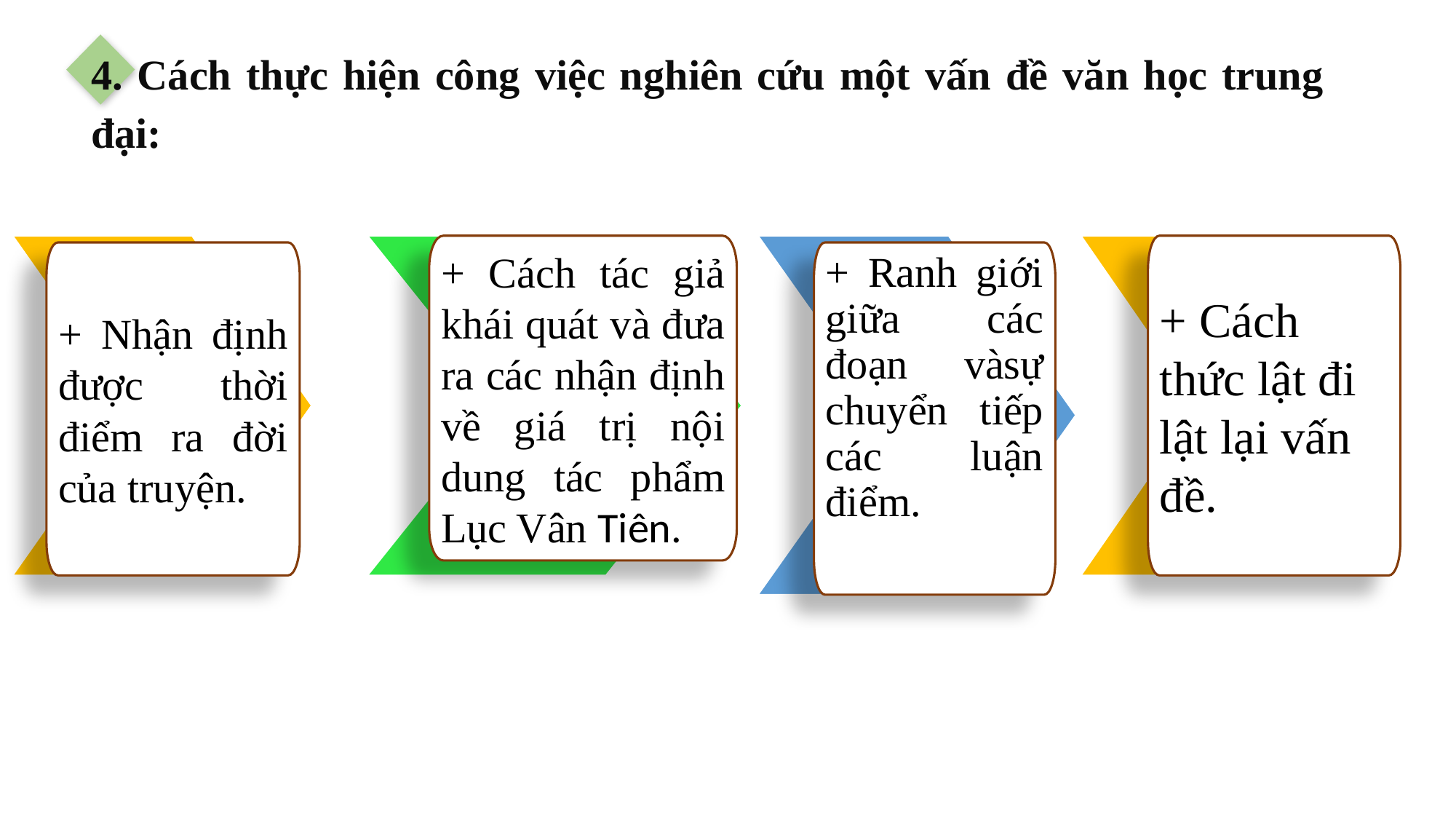

4. Cách thực hiện công việc nghiên cứu một vấn đề văn học trung đại:

+ Cách tác giả khái quát và đưa ra các nhận định về giá trị nội dung tác phẩm Lục Vân Tiên.

+ Cách thức lật đi lật lại vấn đề.
+ Nhận định được thời điểm ra đời của truyện.
+ Ranh giới giữa các đoạn vàsự chuyển tiếp các luận điểm.